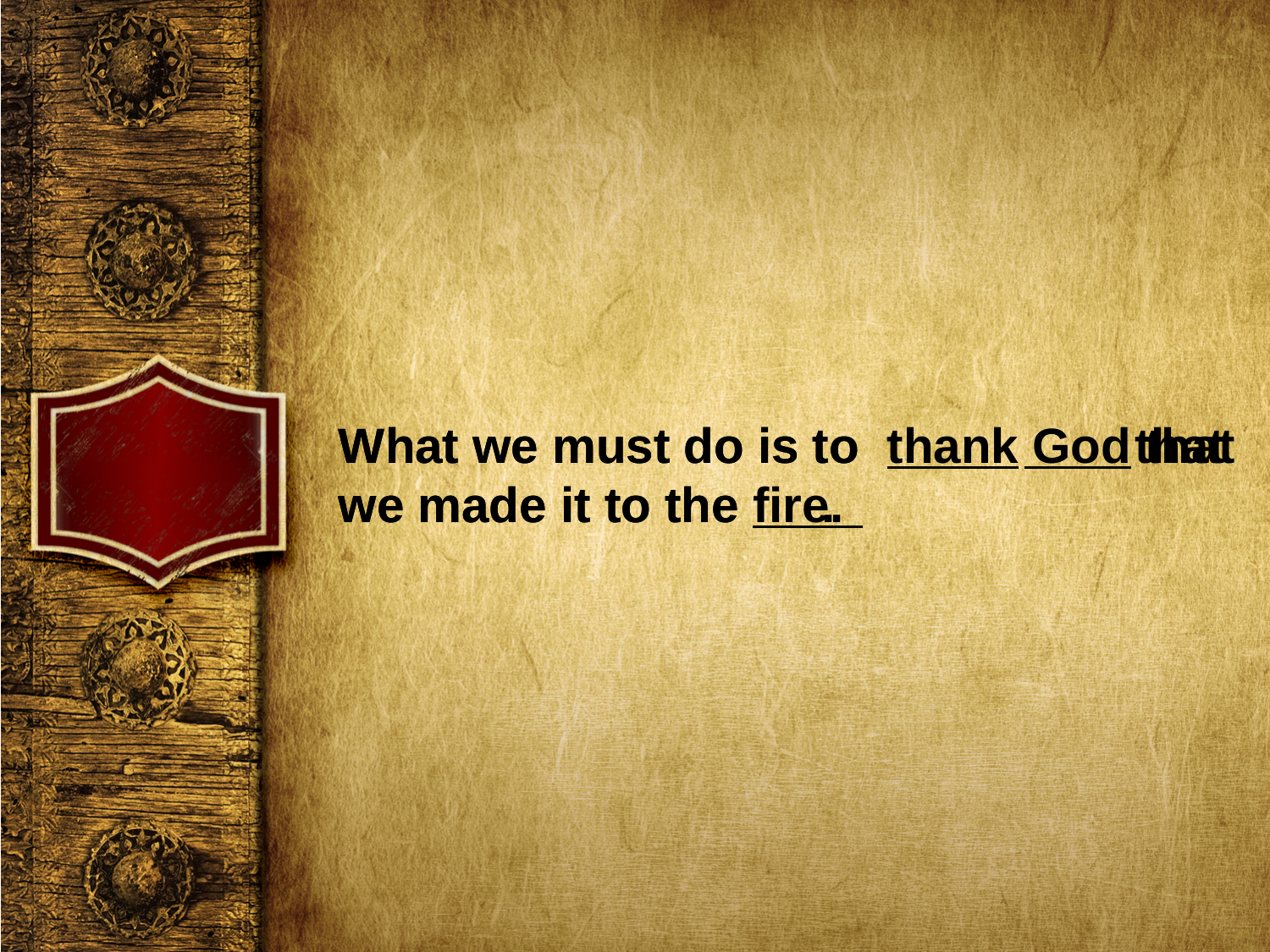

What we must do is to ­ thank God that we made it to the fire.
What we must do is to ­                   that we made it to the      .